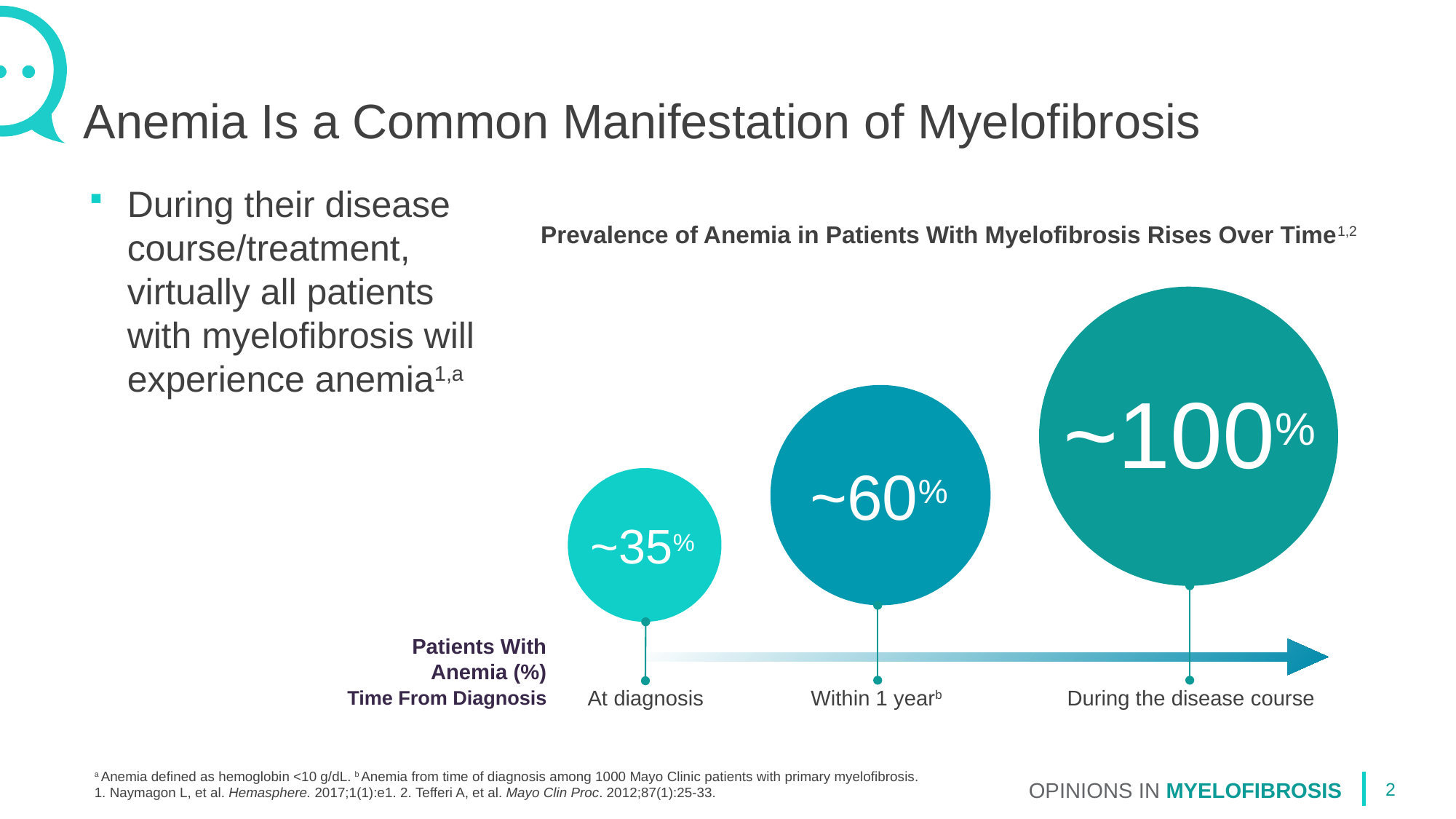

# Anemia Is a Common Manifestation of Myelofibrosis
During their disease course/treatment, virtually all patients with myelofibrosis will experience anemia1,a
Prevalence of Anemia in Patients With Myelofibrosis Rises Over Time1,2

~100%

~60%

~35%
Patients With Anemia (%)

At diagnosis
Within 1 yearb
During the disease course
Time From Diagnosis
a Anemia defined as hemoglobin <10 g/dL. b Anemia from time of diagnosis among 1000 Mayo Clinic patients with primary myelofibrosis.
1. Naymagon L, et al. Hemasphere. 2017;1(1):e1. 2. Tefferi A, et al. Mayo Clin Proc. 2012;87(1):25-33.
2